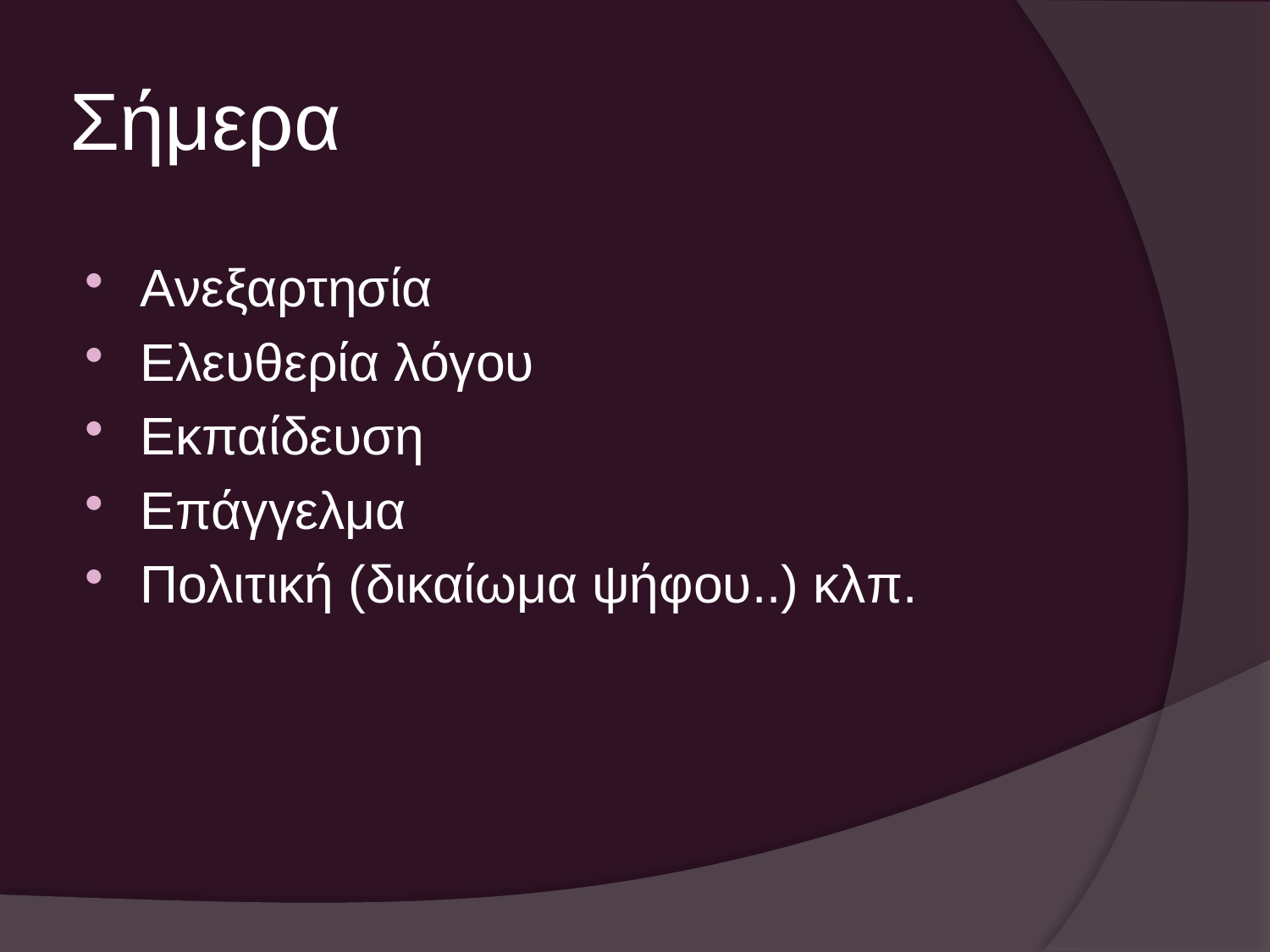

# Σήμερα
Ανεξαρτησία
Ελευθερία λόγου
Εκπαίδευση
Επάγγελμα
Πολιτική (δικαίωμα ψήφου..) κλπ.